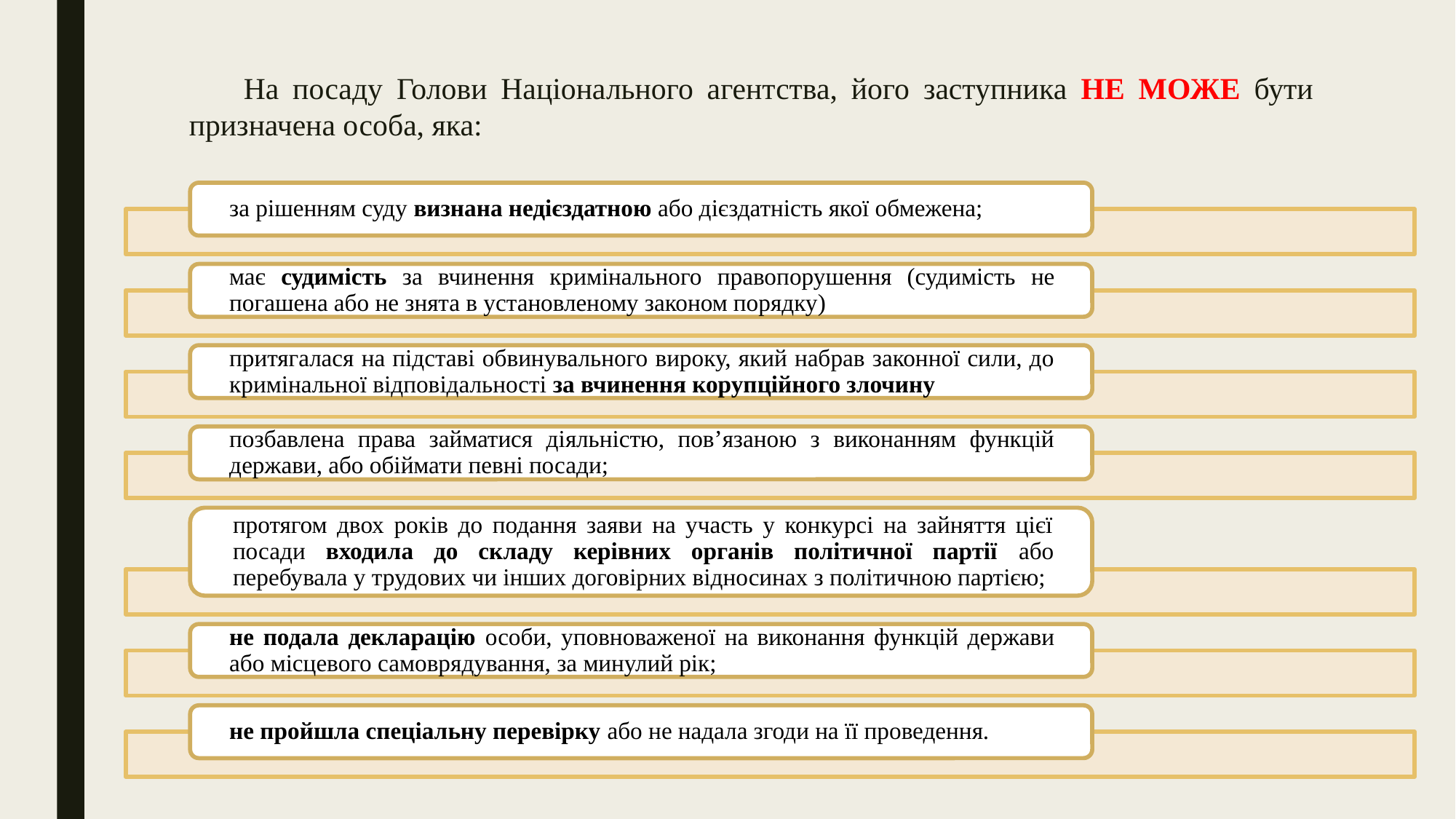

На посаду Голови Національного агентства, його заступника НЕ МОЖЕ бути призначена особа, яка:
за рішенням суду визнана недієздатною або дієздатність якої обмежена;
має судимість за вчинення кримінального правопорушення (судимість не погашена або не знята в установленому законом порядку)
притягалася на підставі обвинувального вироку, який набрав законної сили, до кримінальної відповідальності за вчинення корупційного злочину
позбавлена права займатися діяльністю, пов’язаною з виконанням функцій держави, або обіймати певні посади;
протягом двох років до подання заяви на участь у конкурсі на зайняття цієї посади входила до складу керівних органів політичної партії або перебувала у трудових чи інших договірних відносинах з політичною партією;
не подала декларацію особи, уповноваженої на виконання функцій держави або місцевого самоврядування, за минулий рік;
не пройшла спеціальну перевірку або не надала згоди на її проведення.